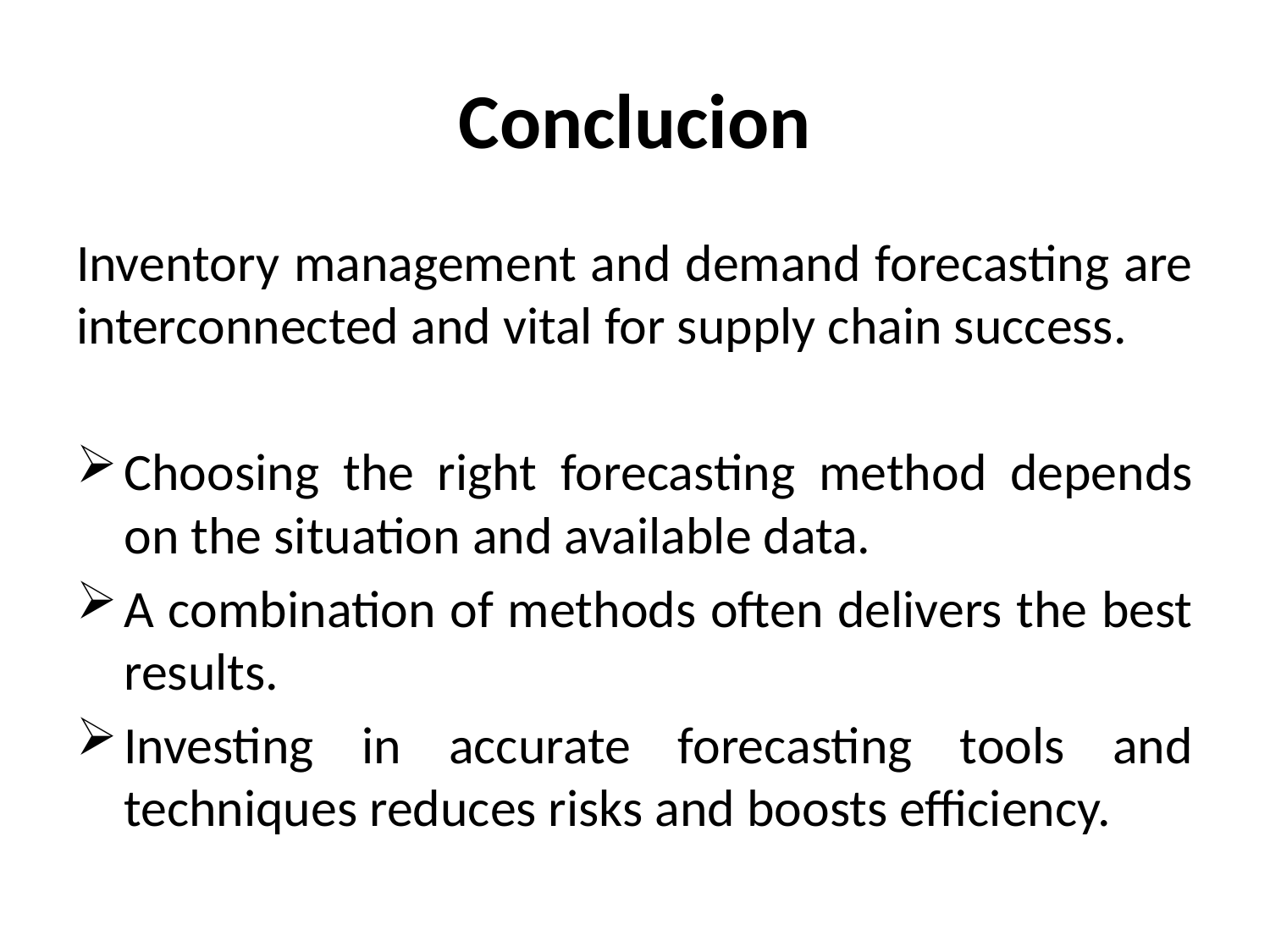

# Conclucion
Inventory management and demand forecasting are interconnected and vital for supply chain success.

Choosing the right forecasting method depends on the situation and available data.
A combination of methods often delivers the best results.
Investing in accurate forecasting tools and techniques reduces risks and boosts efficiency.